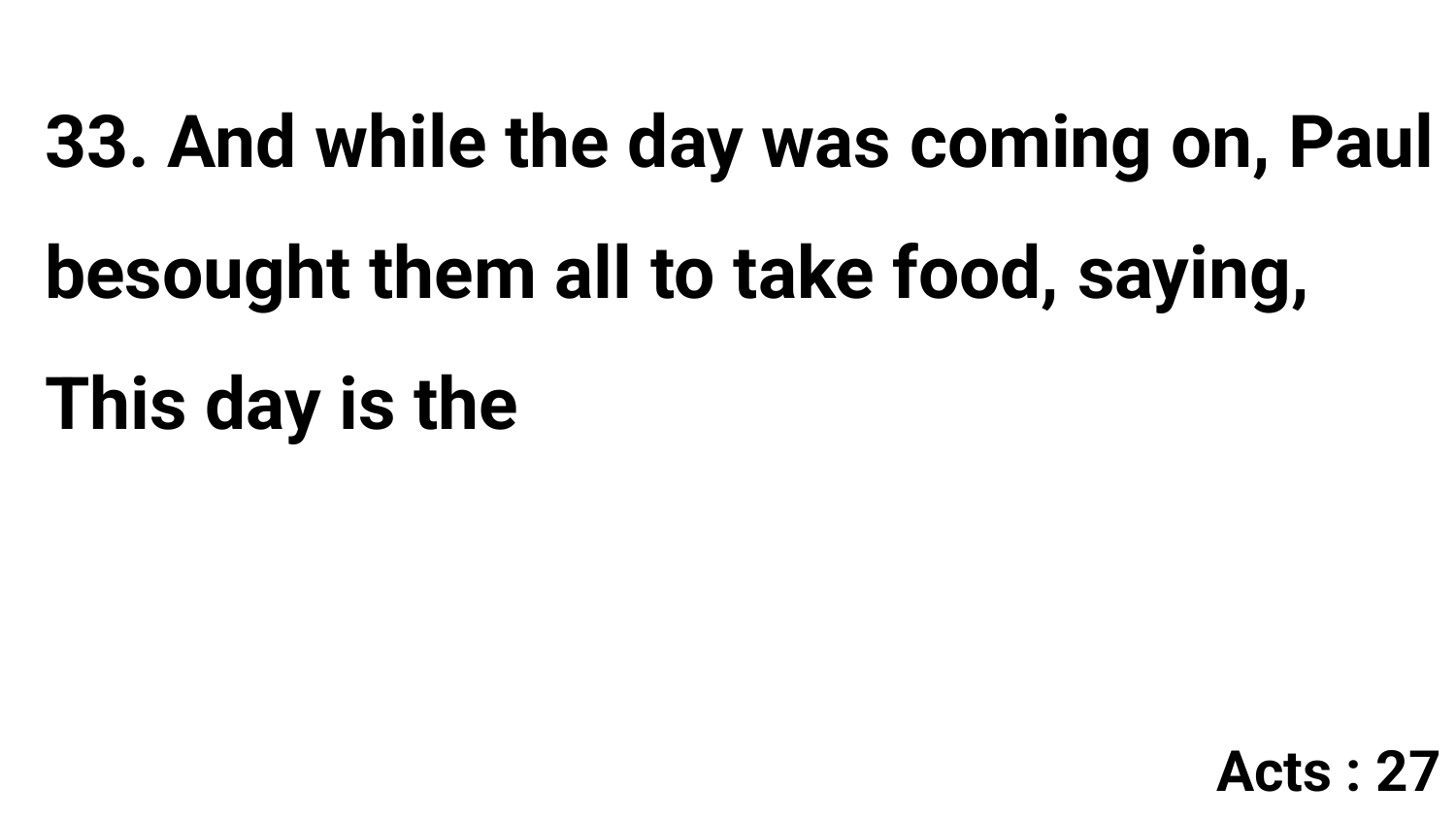

33. And while the day was coming on, Paul besought them all to take food, saying, This day is the
Acts : 27